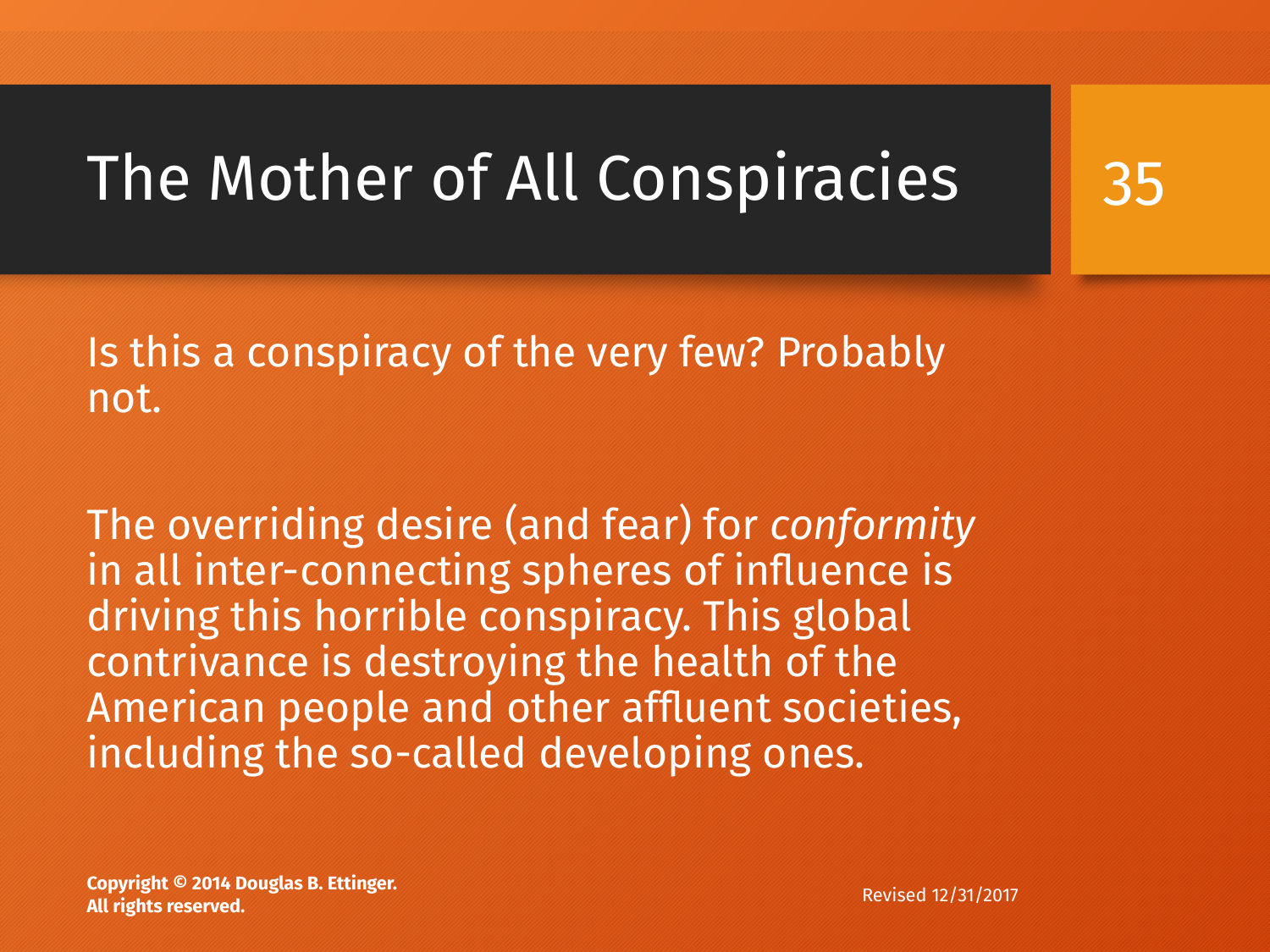

# The Mother of All Conspiracies
35
Is this a conspiracy of the very few? Probably not.

The overriding desire (and fear) for conformity in all inter-connecting spheres of influence is driving this horrible conspiracy. This global contrivance is destroying the health of the American people and other affluent societies, including the so-called developing ones.

Revised 12/31/2017
Copyright © 2014 Douglas B. Ettinger.
All rights reserved.